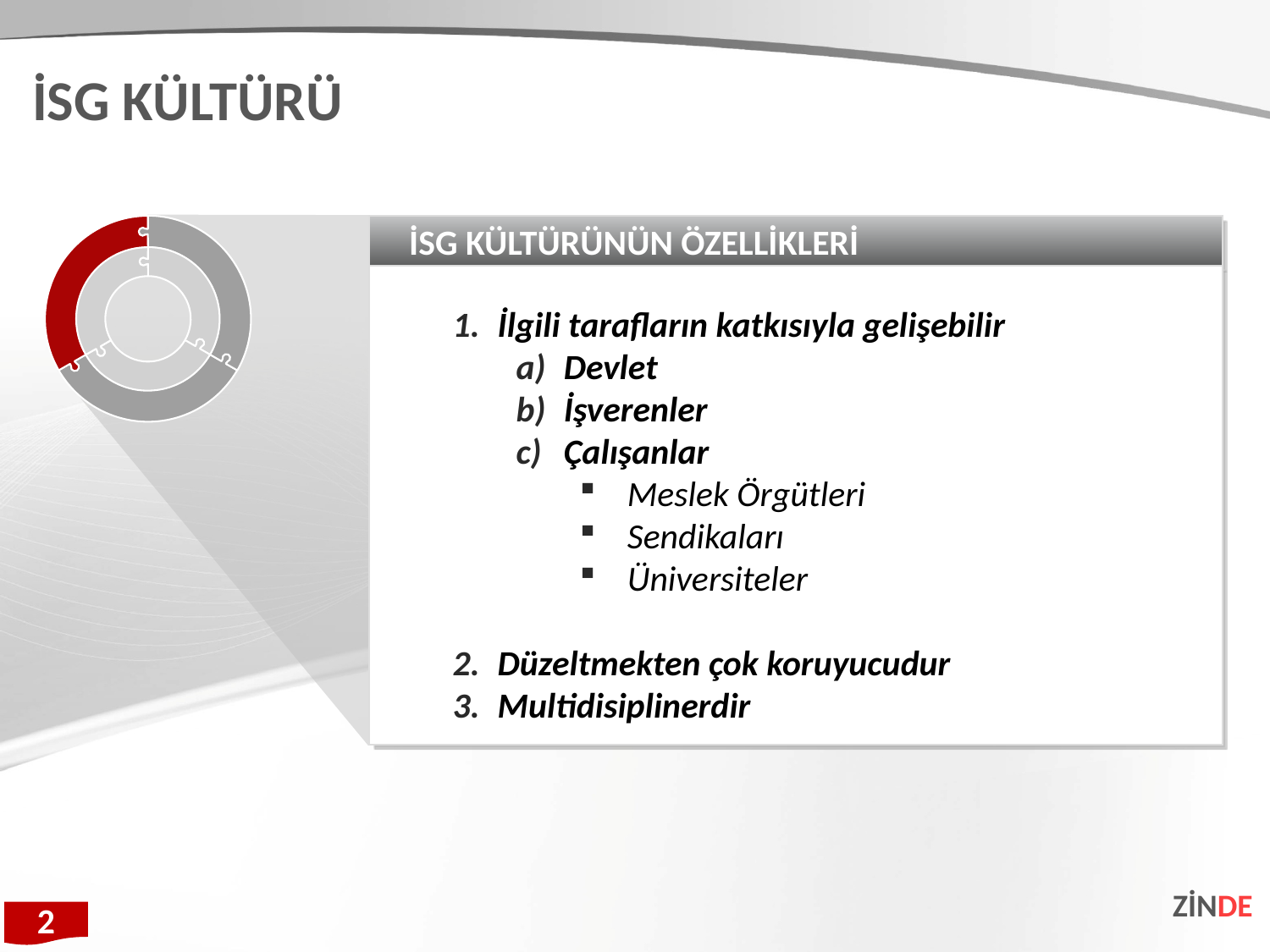

İSG KÜLTÜRÜ

İSG KÜLTÜRÜNÜN ÖZELLİKLERİ

İlgili tarafların katkısıyla gelişebilir
Devlet
İşverenler
Çalışanlar
Meslek Örgütleri
Sendikaları
Üniversiteler

Düzeltmekten çok koruyucudur
Multidisiplinerdir

ZİNDE

2